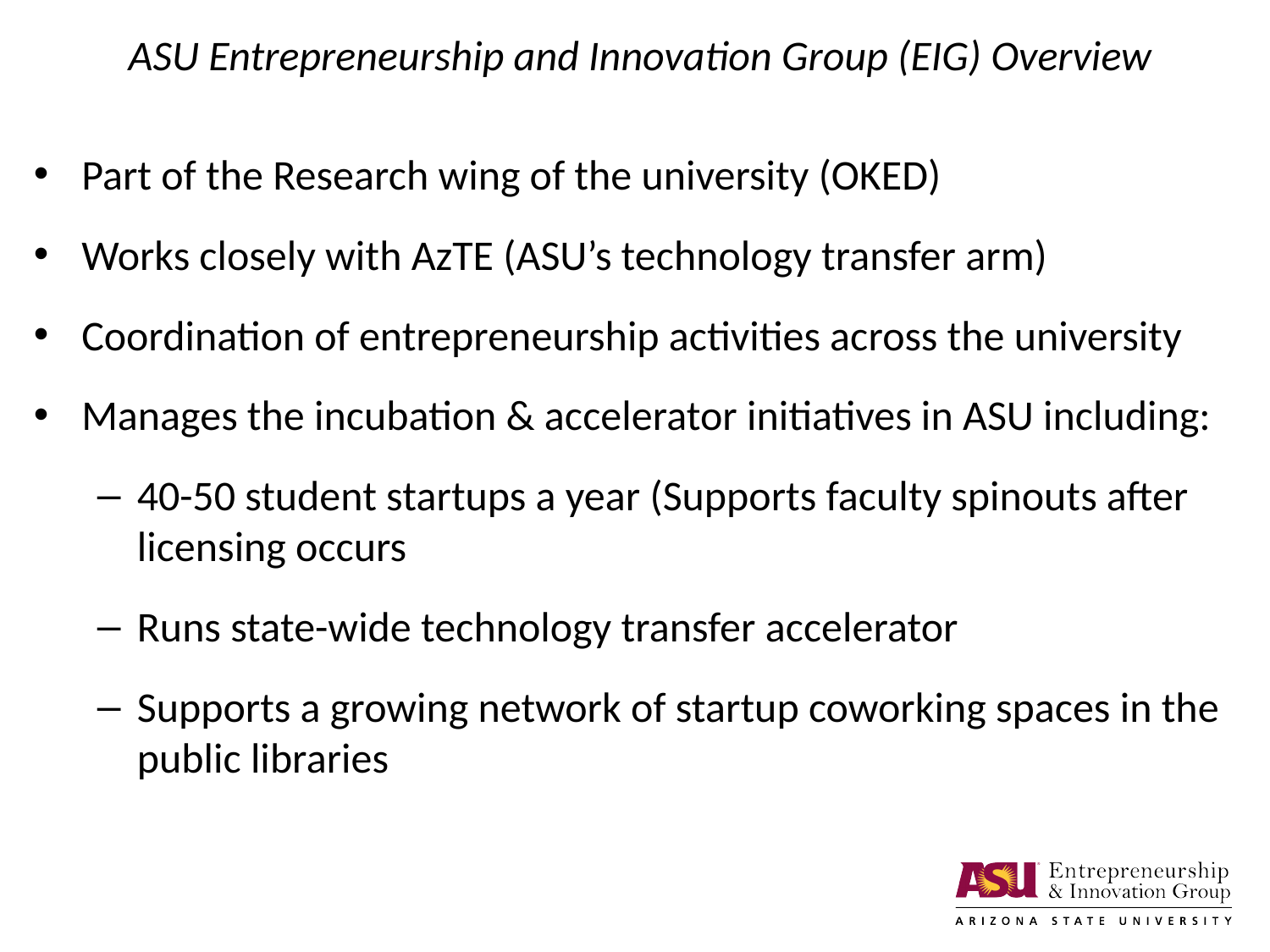

# ASU Entrepreneurship and Innovation Group (EIG) Overview
Part of the Research wing of the university (OKED)
Works closely with AzTE (ASU’s technology transfer arm)
Coordination of entrepreneurship activities across the university
Manages the incubation & accelerator initiatives in ASU including:
40-50 student startups a year (Supports faculty spinouts after licensing occurs
Runs state-wide technology transfer accelerator
Supports a growing network of startup coworking spaces in the public libraries